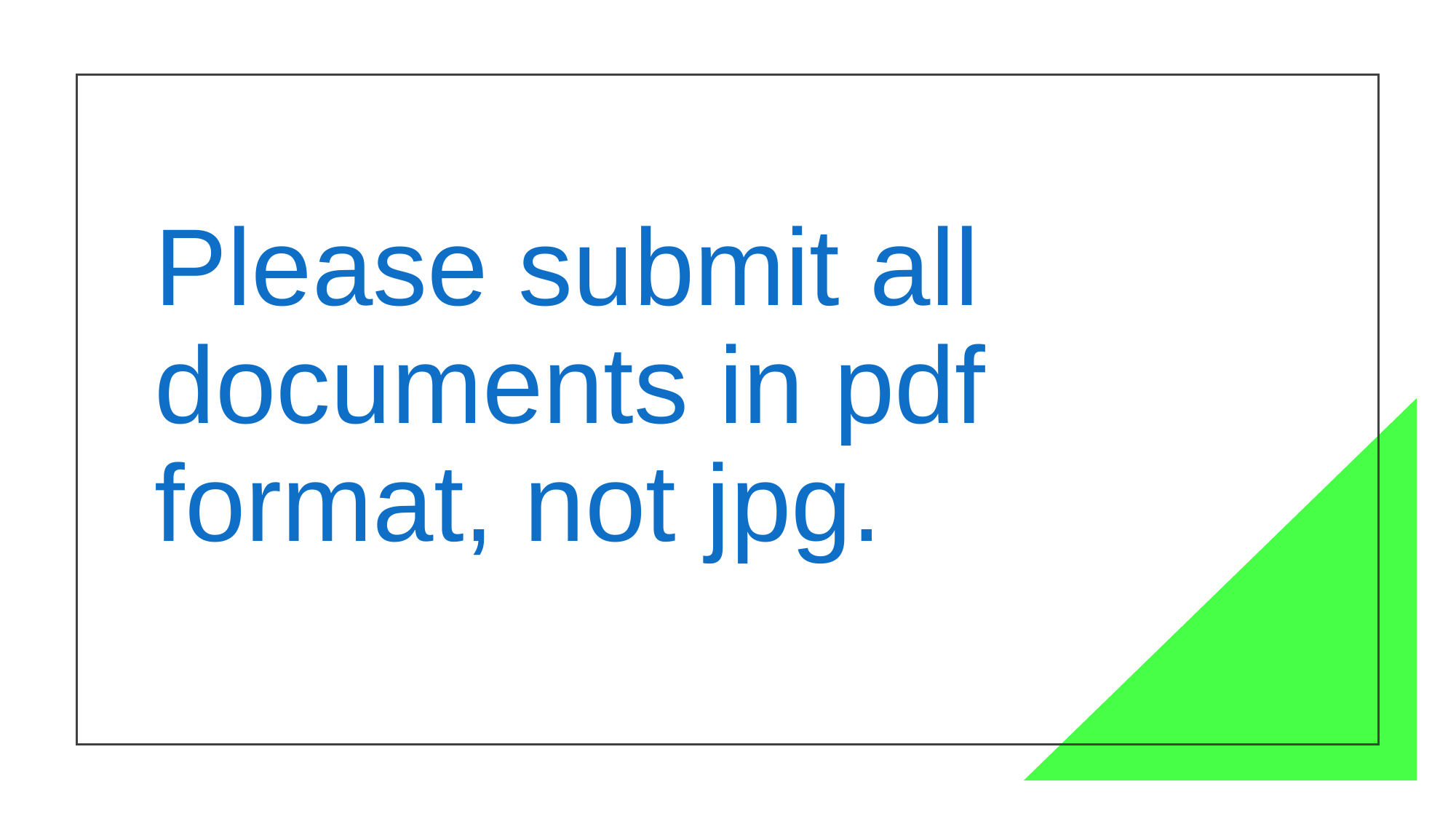

# Please submit all documents in pdf format, not jpg.